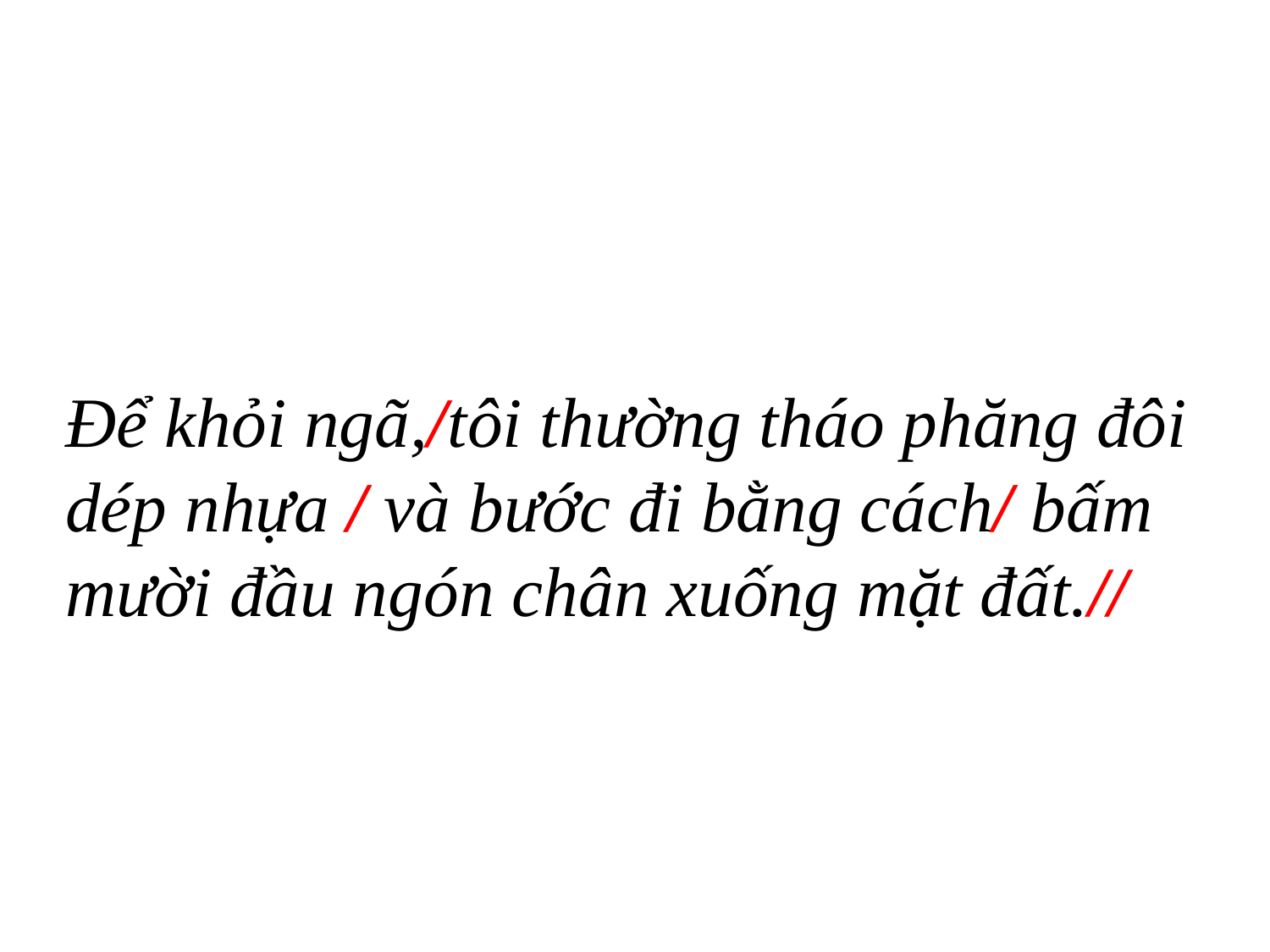

Để khỏi ngã,/tôi thường tháo phăng đôi dép nhựa / và bước đi bằng cách/ bấm mười đầu ngón chân xuống mặt đất.//